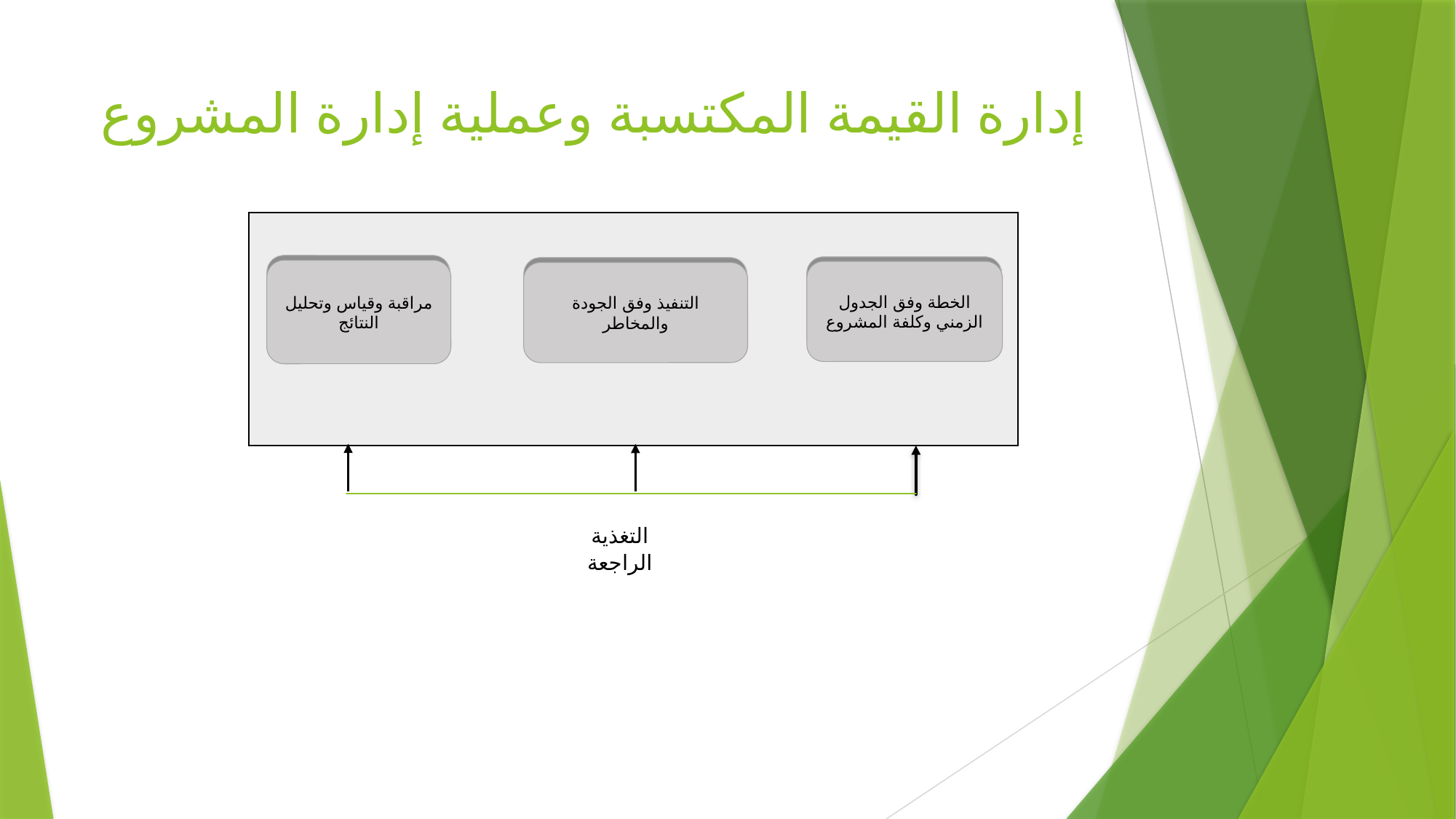

# إدارة القيمة المكتسبة وعملية إدارة المشروع

hg

مراقبة وقياس وتحليل النتائج
الخطة وفق الجدول الزمني وكلفة المشروع
التنفيذ وفق الجودة والمخاطر
التغذية الراجعة